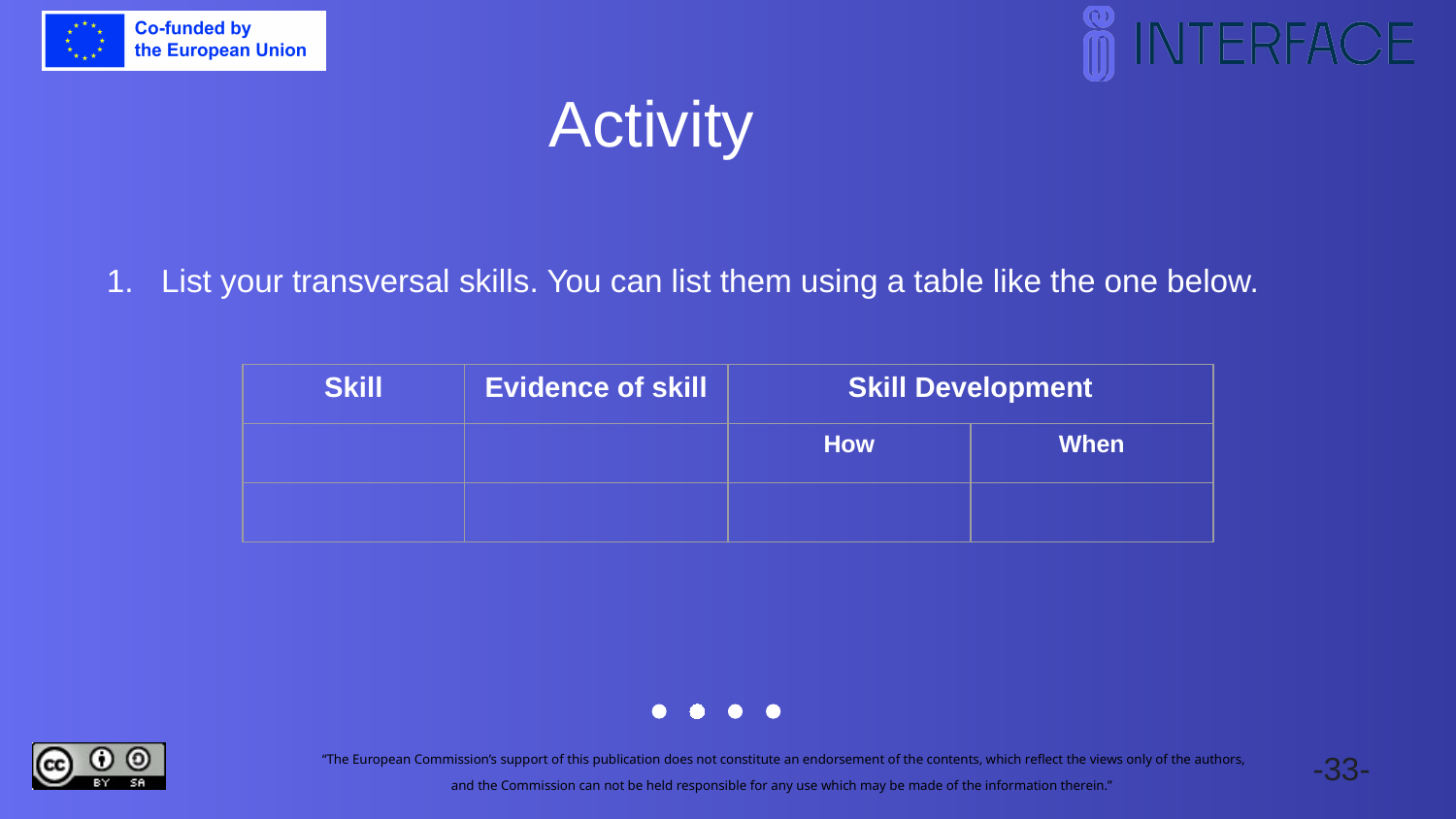

Activity
List your transversal skills. You can list them using a table like the one below.

| Skill | Evidence of skill | Skill Development |  |
| --- | --- | --- | --- |
|  |  | How | When |
|  |  |  |  |